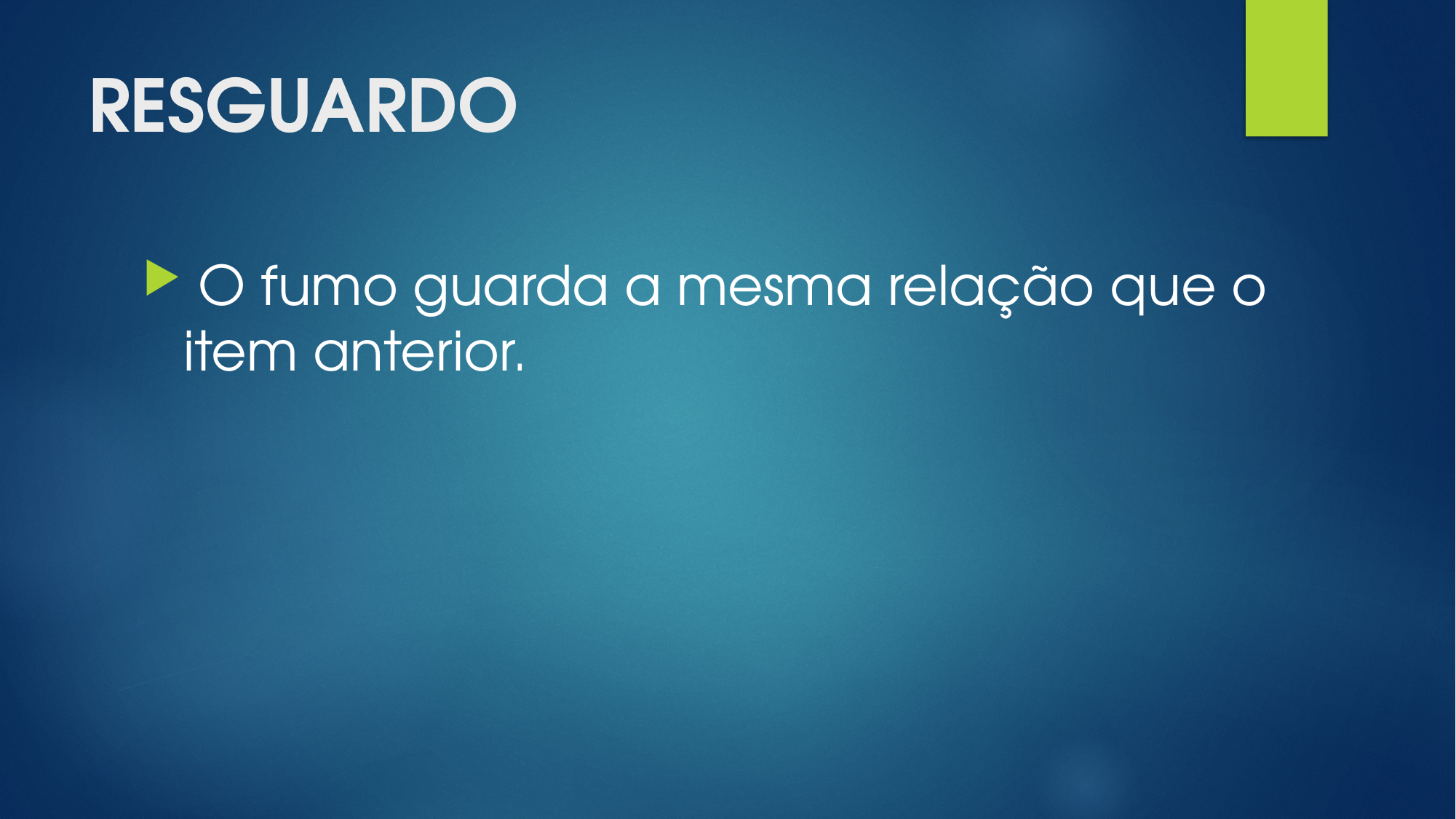

# RESGUARDO
 O fumo guarda a mesma relação que o item anterior.